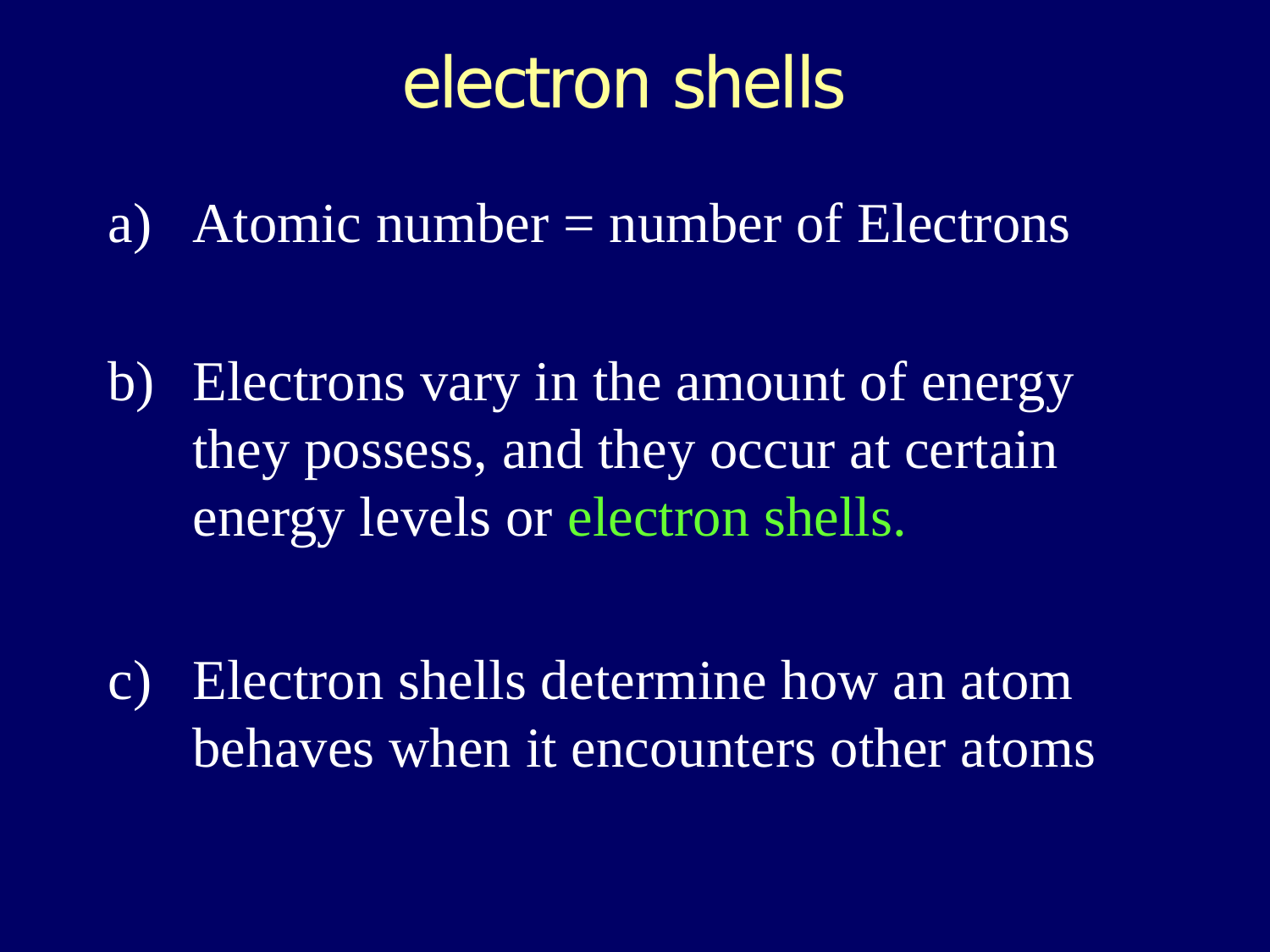

# electron shells
Atomic number = number of Electrons

Electrons vary in the amount of energy they possess, and they occur at certain energy levels or electron shells.

Electron shells determine how an atom behaves when it encounters other atoms